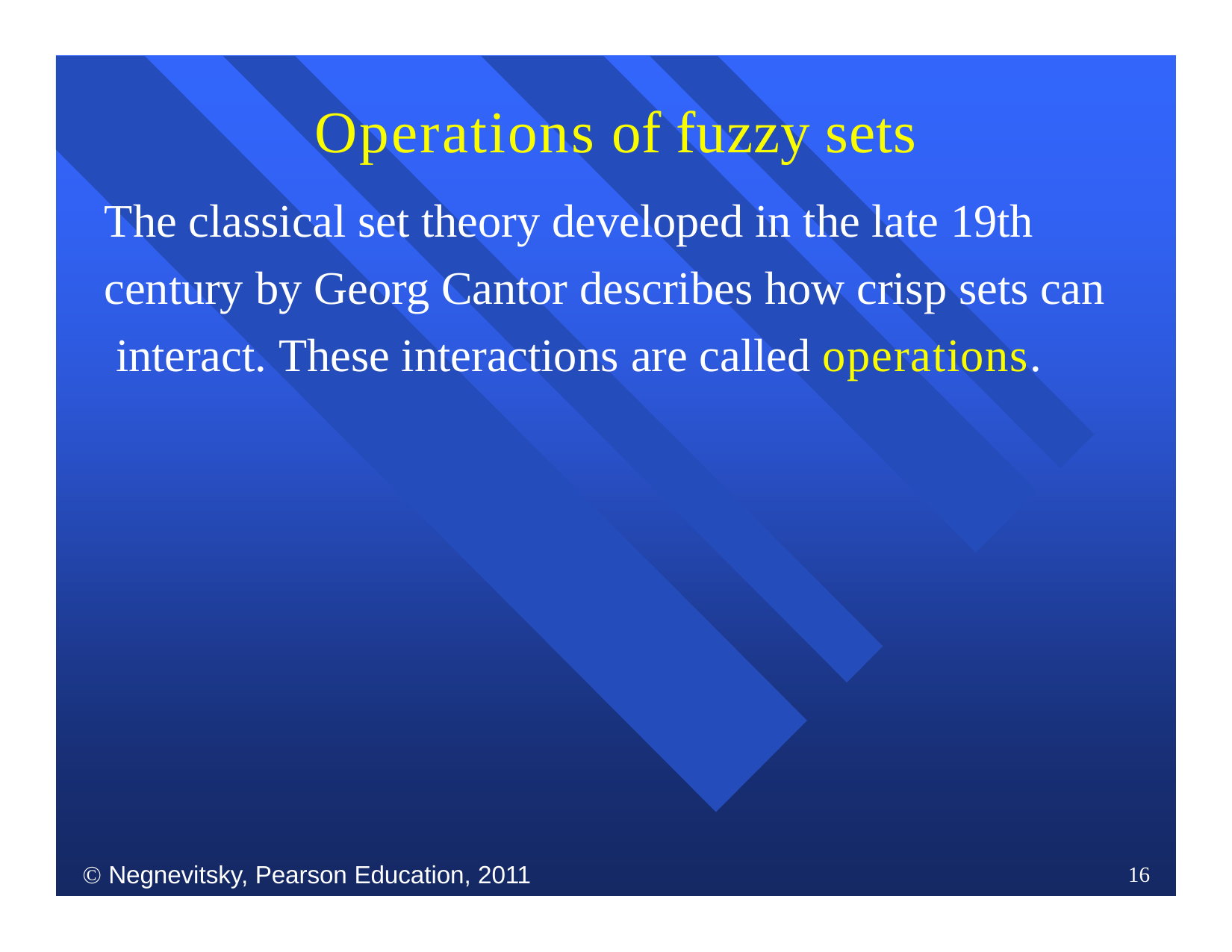

Operations of fuzzy sets
The classical set theory developed in the late 19th  century by Georg Cantor describes how crisp sets can  interact. These interactions are called operations.
© Negnevitsky, Pearson Education, 2011
16